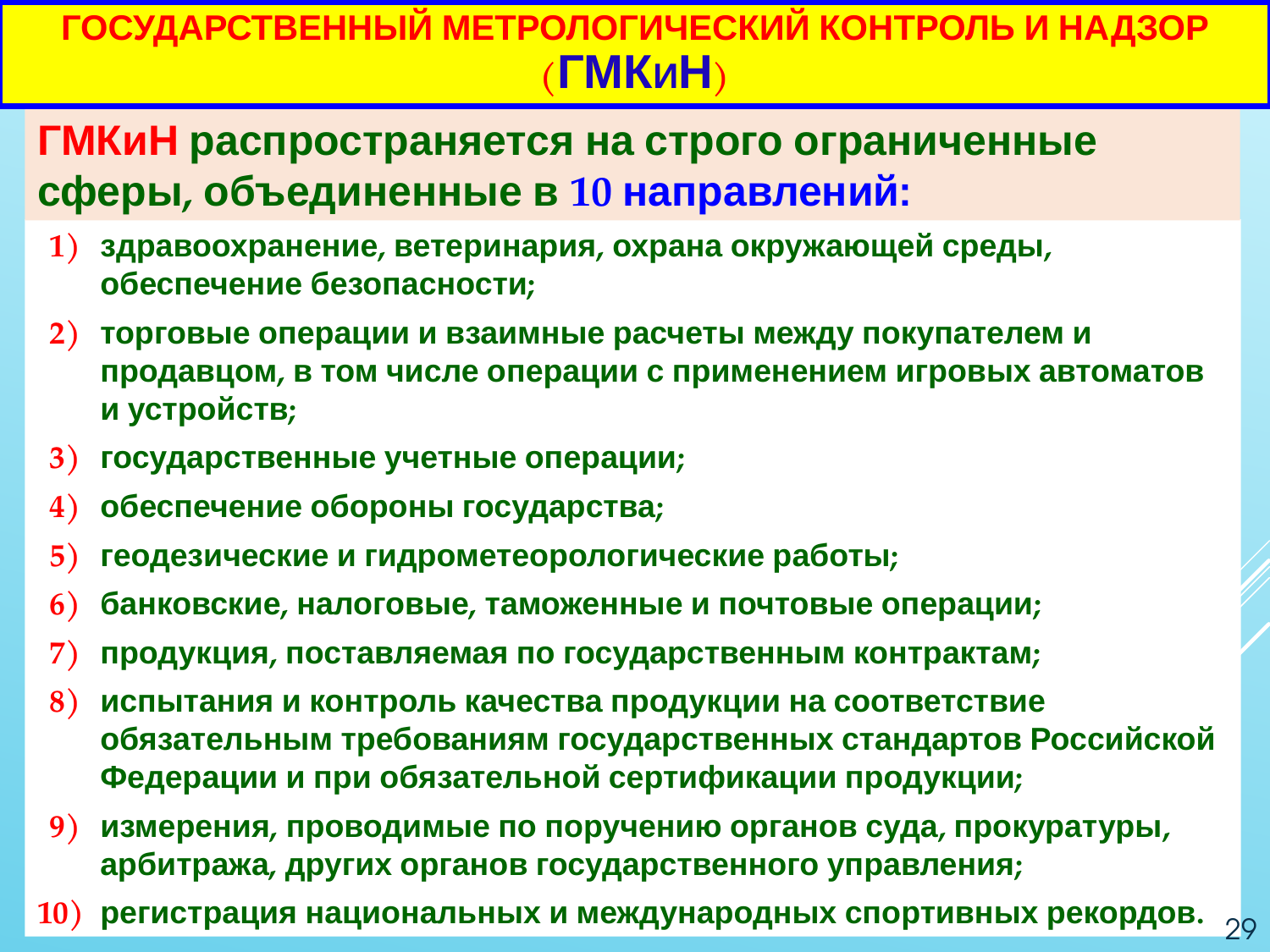

# Государственный метрологический контроль и надзор (ГМКиН)
ГМКиН распространяется на строго ограниченные сферы, объединенные в 10 направлений:
здравоохранение, ветеринария, охрана окружающей среды, обеспечение безопасности;
торговые операции и взаимные расчеты между покупателем и продавцом, в том числе операции с применением игровых автоматов и устройств;
государственные учетные операции;
обеспечение обороны государства;
геодезические и гидрометеорологические работы;
банковские, налоговые, таможенные и почтовые операции;
продукция, поставляемая по государственным контрактам;
испытания и контроль качества продукции на соответствие обязательным требованиям государственных стандартов Российской Федерации и при обязательной сертификации продукции;
измерения, проводимые по поручению органов суда, прокуратуры, арбитража, других органов государственного управления;
регистрация национальных и международных спортивных рекордов.
29